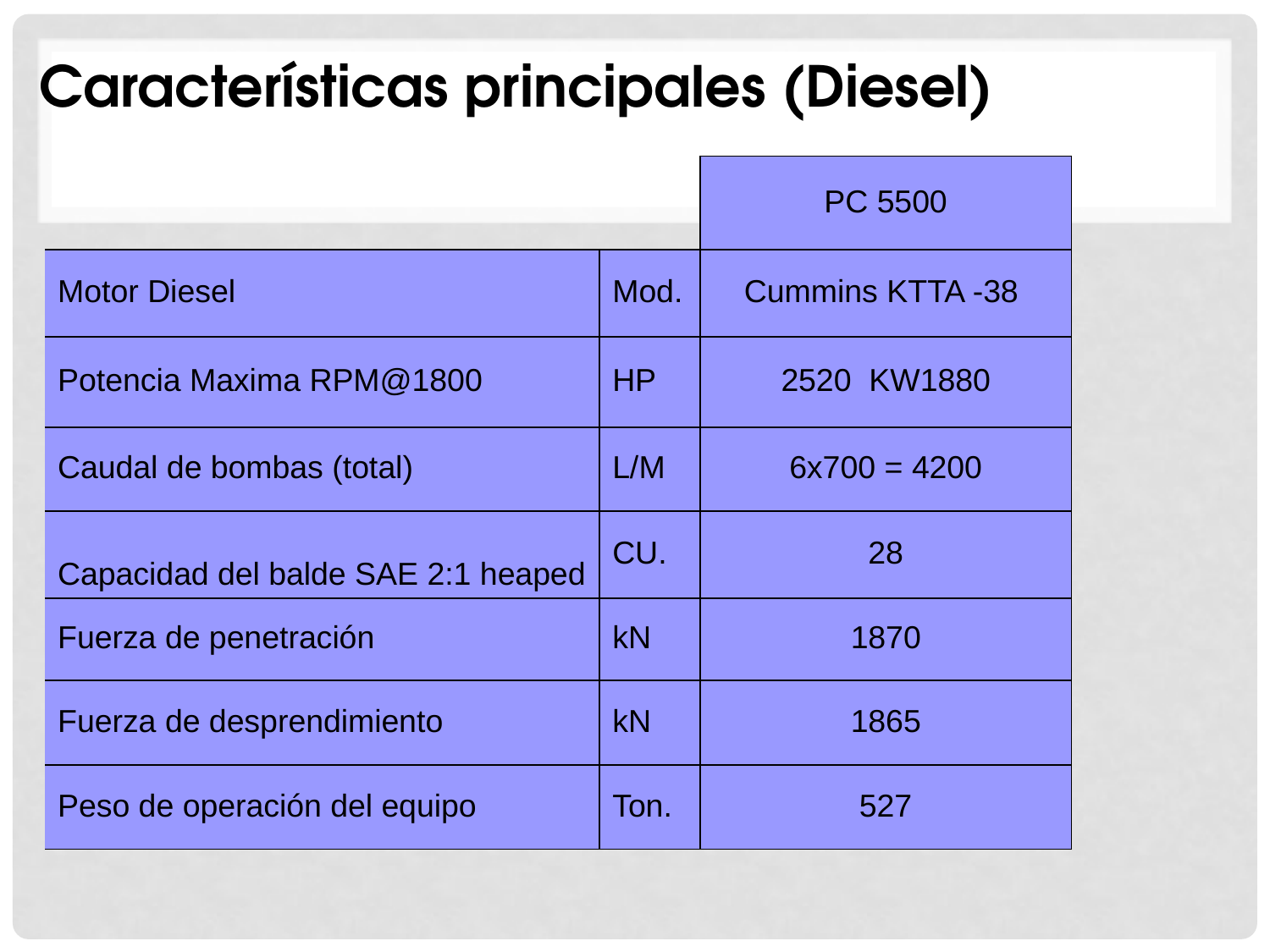

Características principales (Diesel)
|  |  | PC 5500 |
| --- | --- | --- |
| Motor Diesel | Mod. | Cummins KTTA -38 |
| Potencia Maxima RPM@1800 | HP | 2520 KW1880 |
| Caudal de bombas (total) | L/M | 6x700 = 4200 |
| Capacidad del balde SAE 2:1 heaped | CU. | 28 |
| Fuerza de penetración | kN | 1870 |
| Fuerza de desprendimiento | kN | 1865 |
| Peso de operación del equipo | Ton. | 527 |